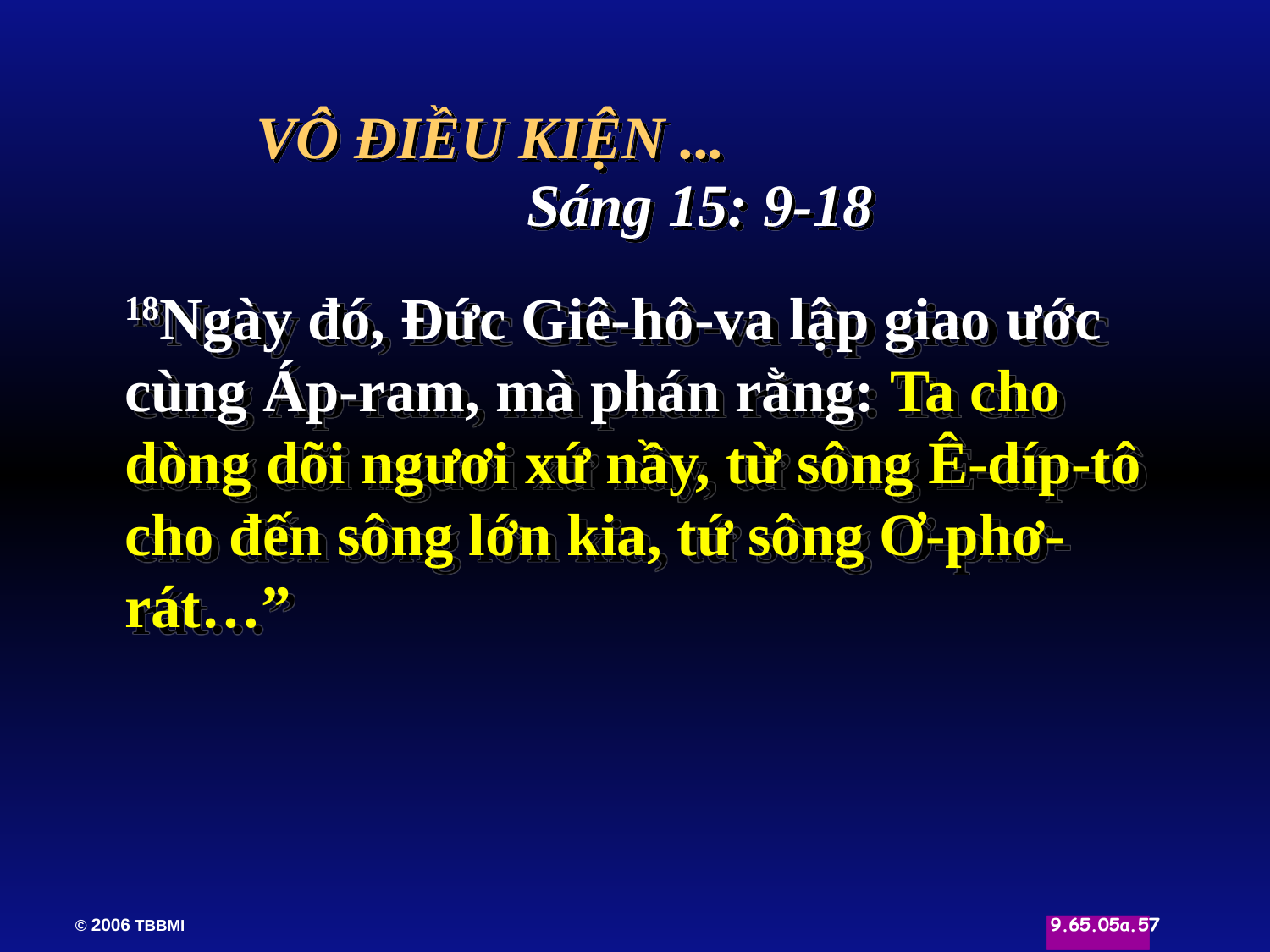

VÔ ĐIỀU KIỆN ...
                  Sáng 15: 9-18
18Ngày đó, Đức Giê-hô-va lập giao ước cùng Áp-ram, mà phán rằng: Ta cho dòng dõi ngươi xứ nầy, từ sông Ê-díp-tô cho đến sông lớn kia, tứ sông Ơ-phơ-rát…”
57